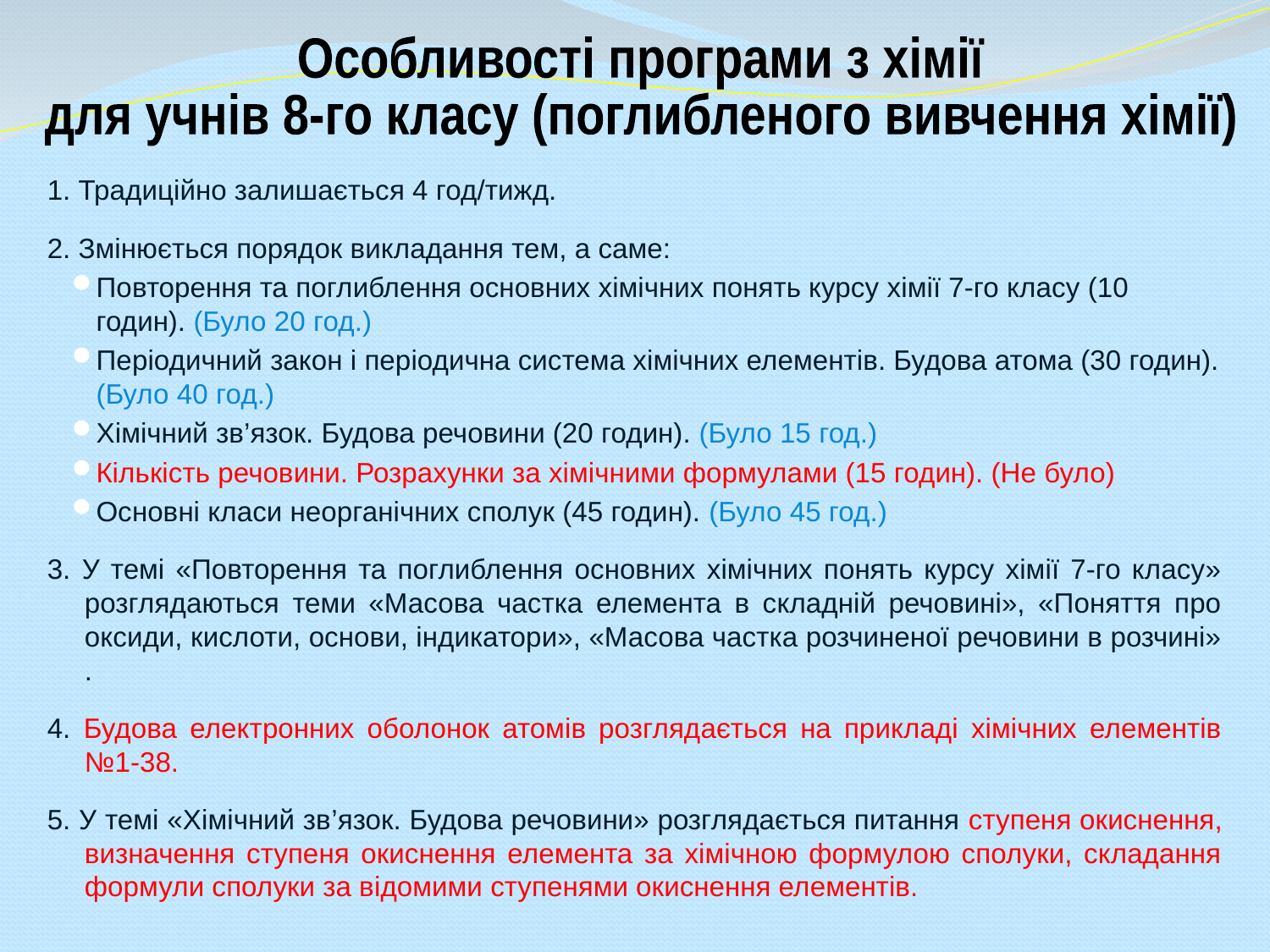

Особливості програми з хімії
для учнів 8-го класу (поглибленого вивчення хімії)
1. Традиційно залишається 4 год/тижд.

2. Змінюється порядок викладання тем, а саме:
Повторення та поглиблення основних хімічних понять курсу хімії 7-го класу (10 годин). (Було 20 год.)
Періодичний закон і періодична система хімічних елементів. Будова атома (30 годин). (Було 40 год.)
Хімічний зв’язок. Будова речовини (20 годин). (Було 15 год.)
Кількість речовини. Розрахунки за хімічними формулами (15 годин). (Не було)
Основні класи неорганічних сполук (45 годин). (Було 45 год.)

3. У темі «Повторення та поглиблення основних хімічних понять курсу хімії 7-го класу» розглядаються теми «Масова частка елемента в складній речовині», «Поняття про оксиди, кислоти, основи, індикатори», «Масова частка розчиненої речовини в розчині» .

4. Будова електронних оболонок атомів розглядається на прикладі хімічних елементів №1-38.

5. У темі «Хімічний зв’язок. Будова речовини» розглядається питання ступеня окиснення, визначення ступеня окиснення елемента за хімічною формулою сполуки, складання формули сполуки за відомими ступенями окиснення елементів.